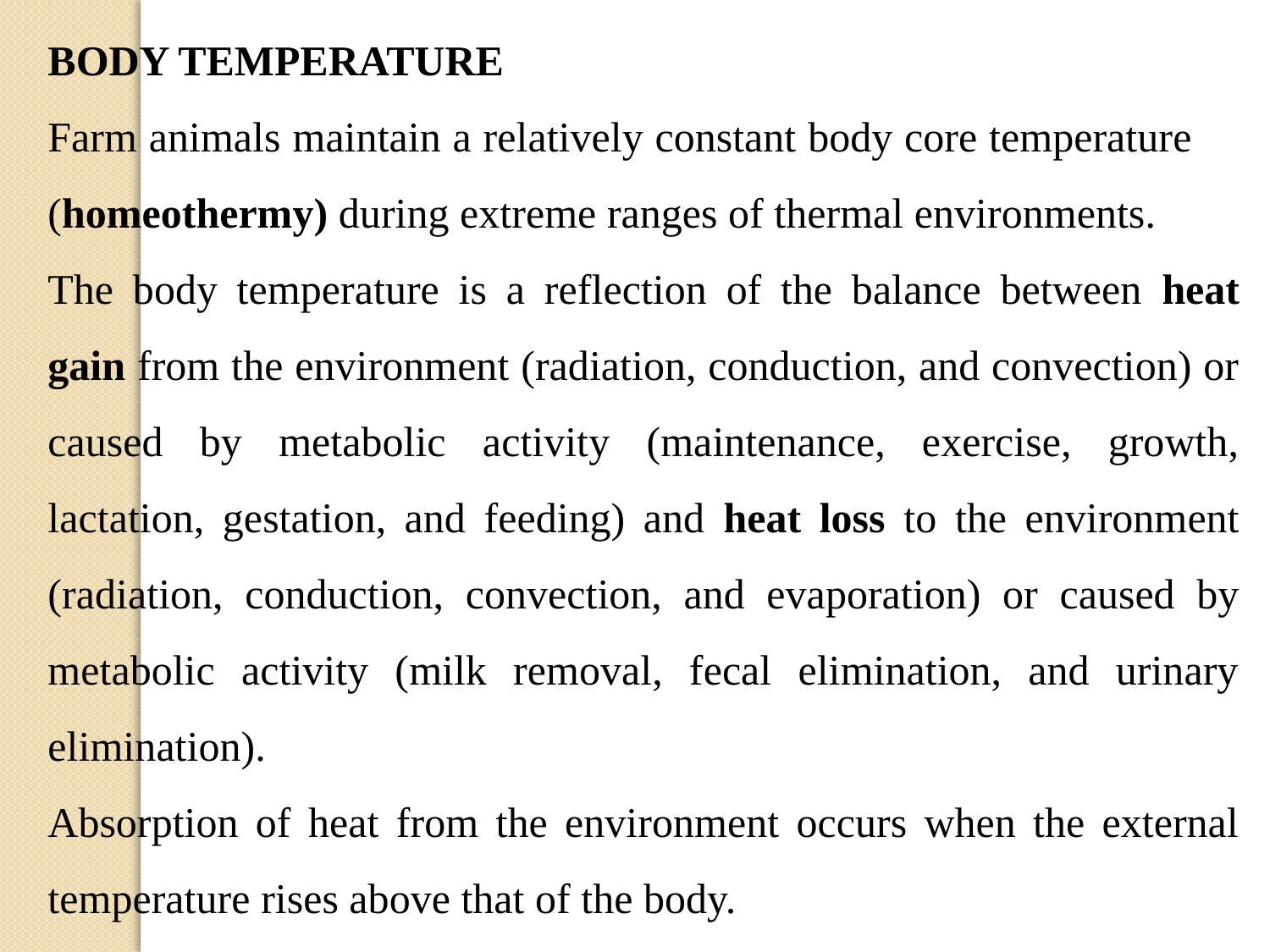

BODY TEMPERATURE
Farm animals maintain a relatively constant body core temperature     (homeothermy) during extreme ranges of thermal environments.
The body temperature is a reflection of the balance between heat gain from the environment (radiation, conduction, and convection) or caused by metabolic activity (maintenance, exercise, growth, lactation, gestation, and feeding) and heat loss to the environment (radiation, conduction, convection, and evaporation) or caused by metabolic activity (milk removal, fecal elimination, and urinary elimination).
Absorption of heat from the environment occurs when the external temperature rises above that of the body.